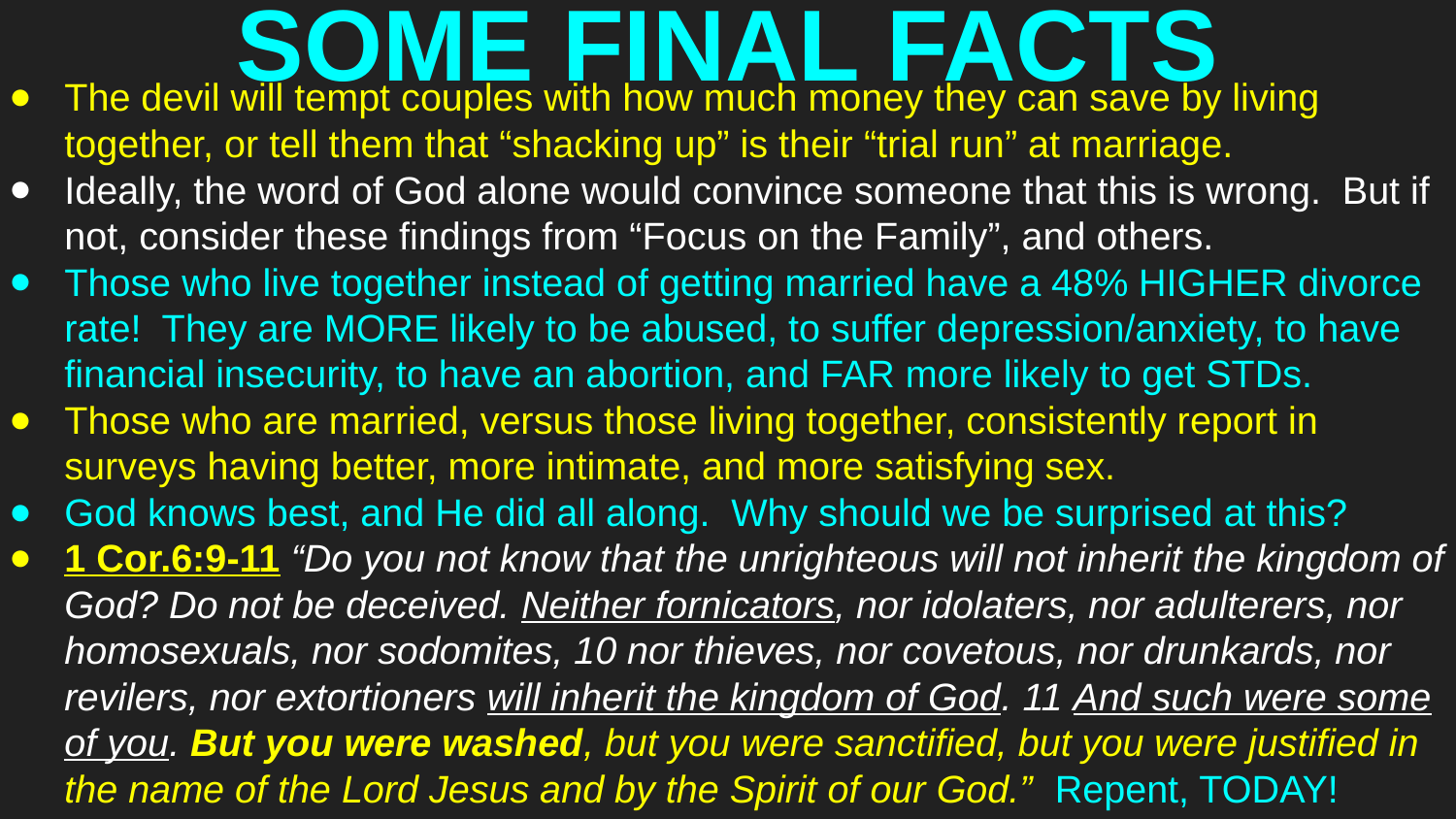

# SOME FINAL FACTS
The devil will tempt couples with how much money they can save by living together, or tell them that “shacking up” is their “trial run” at marriage.
Ideally, the word of God alone would convince someone that this is wrong.  But if not, consider these findings from “Focus on the Family”, and others.
Those who live together instead of getting married have a 48% HIGHER divorce rate!  They are MORE likely to be abused, to suffer depression/anxiety, to have financial insecurity, to have an abortion, and FAR more likely to get STDs.
Those who are married, versus those living together, consistently report in surveys having better, more intimate, and more satisfying sex.
God knows best, and He did all along.  Why should we be surprised at this?
1 Cor.6:9-11 “Do you not know that the unrighteous will not inherit the kingdom of God? Do not be deceived. Neither fornicators, nor idolaters, nor adulterers, nor homosexuals, nor sodomites, 10 nor thieves, nor covetous, nor drunkards, nor revilers, nor extortioners will inherit the kingdom of God. 11 And such were some of you. But you were washed, but you were sanctified, but you were justified in the name of the Lord Jesus and by the Spirit of our God.”  Repent, TODAY!